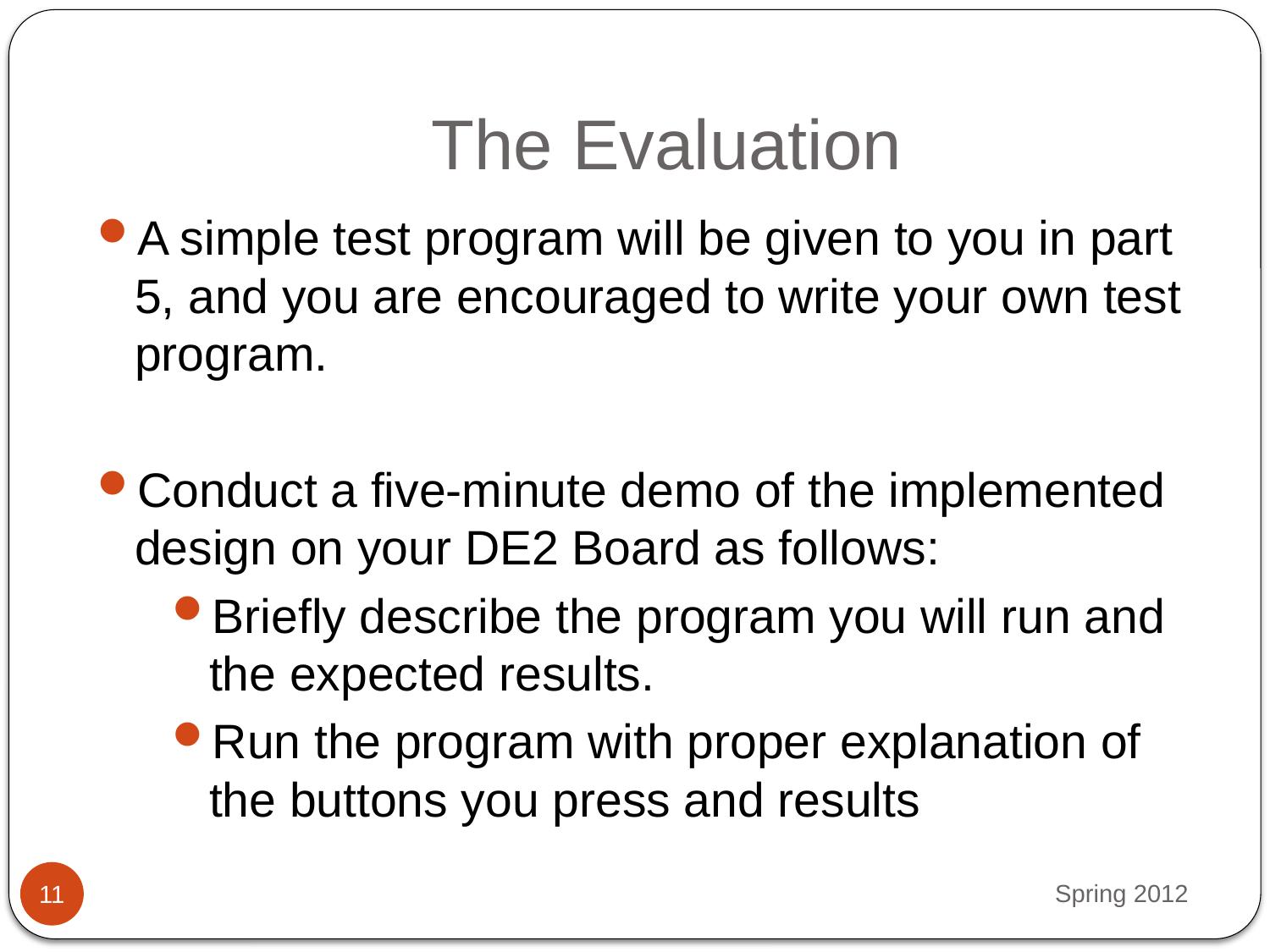

# The Evaluation
A simple test program will be given to you in part 5, and you are encouraged to write your own test program.

Conduct a five-minute demo of the implemented design on your DE2 Board as follows:
Briefly describe the program you will run and the expected results.
Run the program with proper explanation of the buttons you press and results
Spring 2012
11